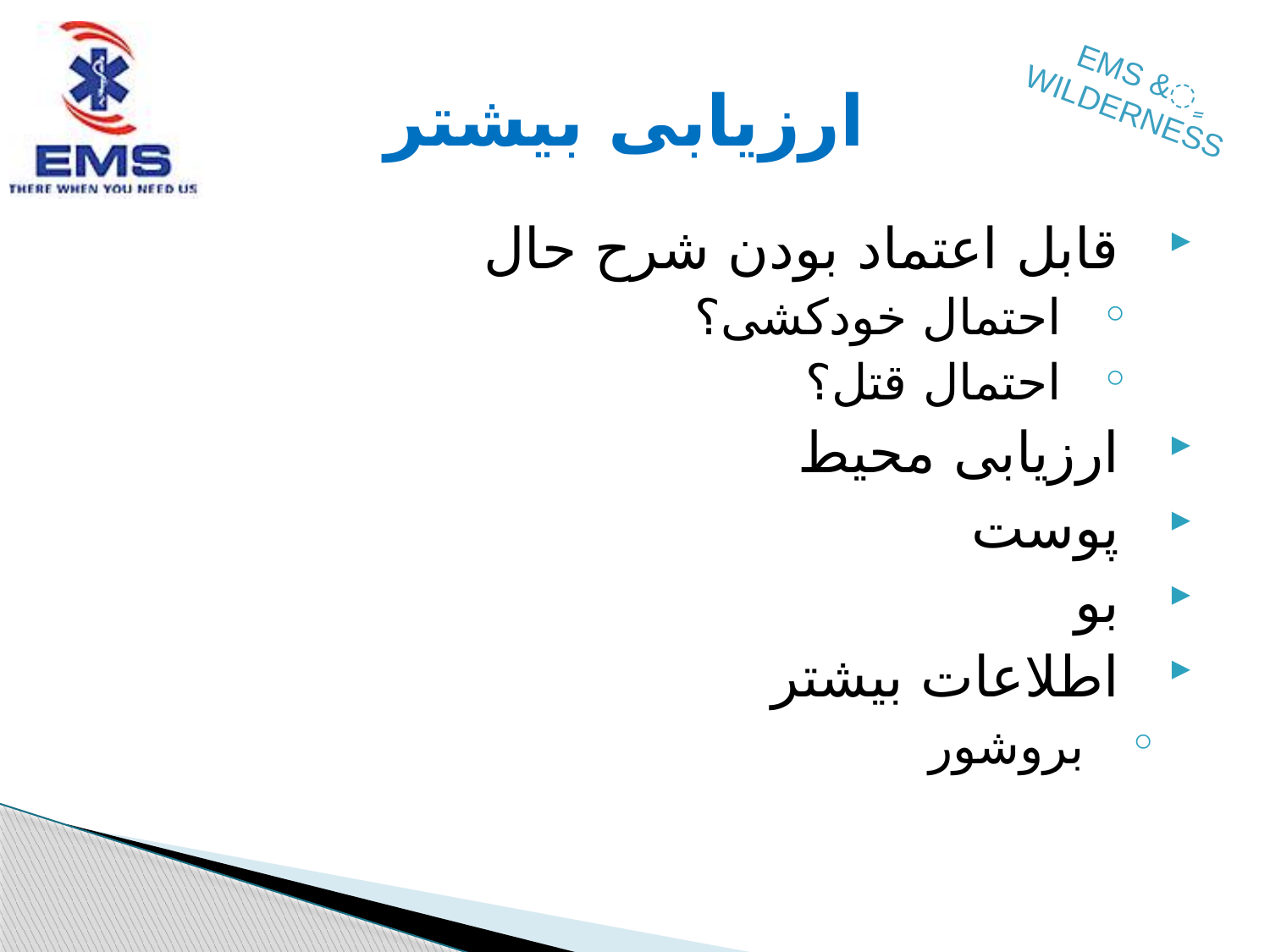

# ارزیابی بیشتر
قابل اعتماد بودن شرح حال
احتمال خودکشی؟
احتمال قتل؟
ارزیابی محیط
پوست
بو
اطلاعات بیشتر
بروشور